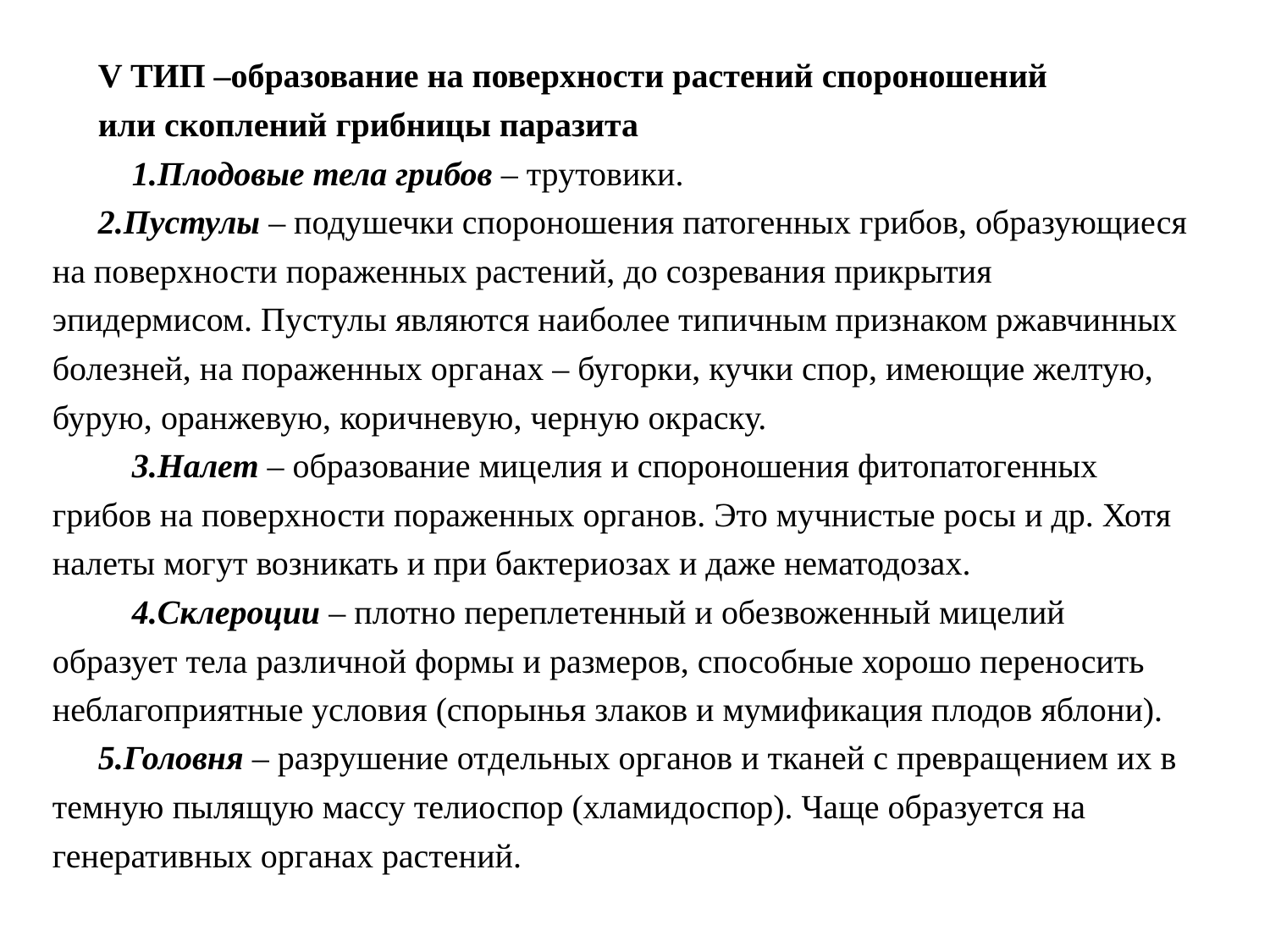

V ТИП –образование на поверхности растений спороношений
или скоплений грибницы паразита
    1.Плодовые тела грибов – трутовики.
2.Пустулы – подушечки спороношения патогенных грибов, образующиеся на поверхности пораженных растений, до созревания прикрытия эпидермисом. Пустулы являются наиболее типичным признаком ржавчинных болезней, на пораженных органах – бугорки, кучки спор, имеющие желтую, бурую, оранжевую, коричневую, черную окраску.
    3.Налет – образование мицелия и спороношения фитопатогенных грибов на поверхности пораженных органов. Это мучнистые росы и др. Хотя налеты могут возникать и при бактериозах и даже нематодозах.
    4.Склероции – плотно переплетенный и обезвоженный мицелий образует тела различной формы и размеров, способные хорошо переносить неблагоприятные условия (спорынья злаков и мумификация плодов яблони).
5.Головня – разрушение отдельных органов и тканей с превращением их в темную пылящую массу телиоспор (хламидоспор). Чаще образуется на генеративных органах растений.